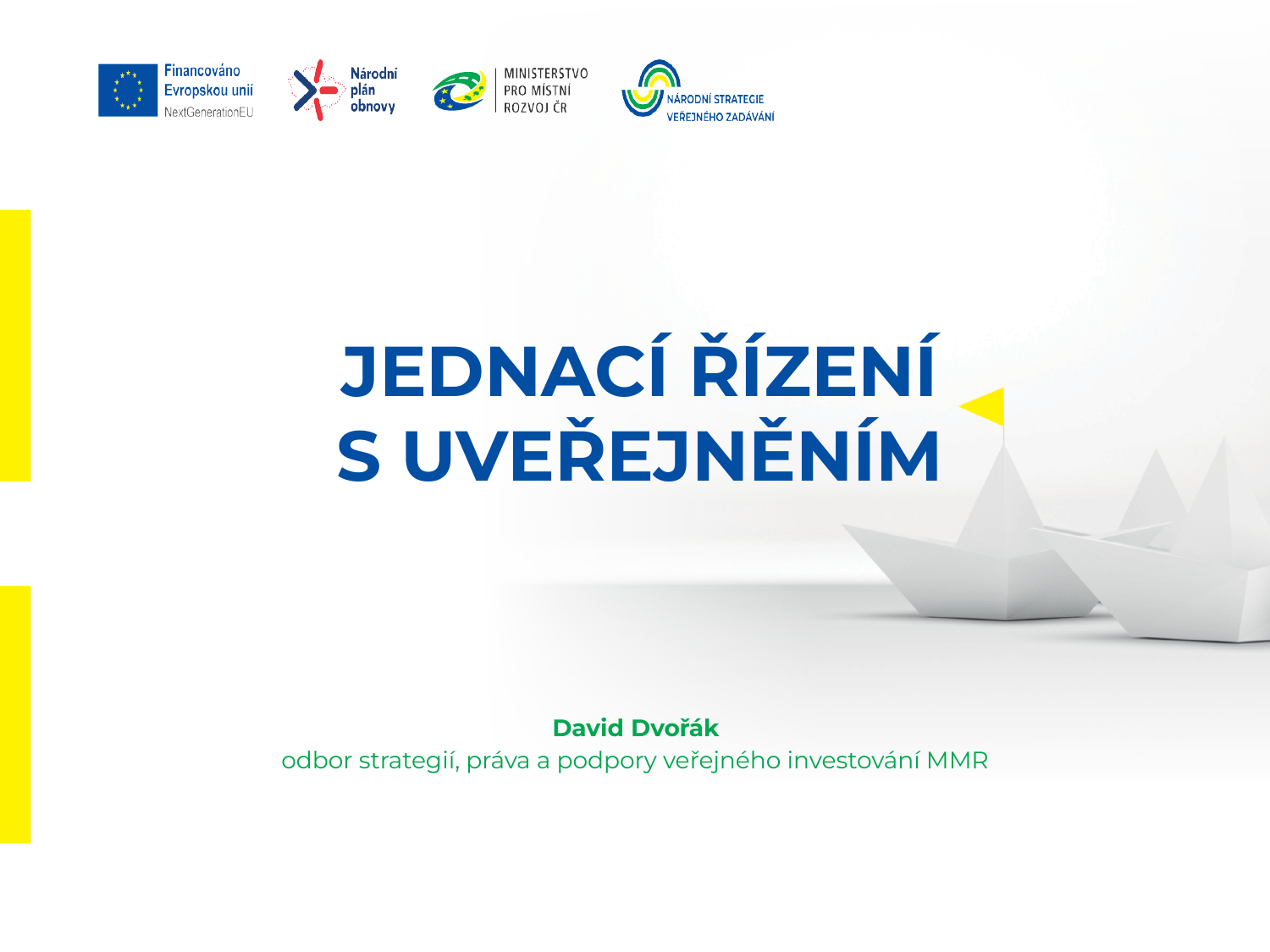

JEDNACÍ ŘÍZENÍ
S UVEŘEJNĚNÍM
David Dvořák
odbor strategií, práva a podpory veřejného investování MMR